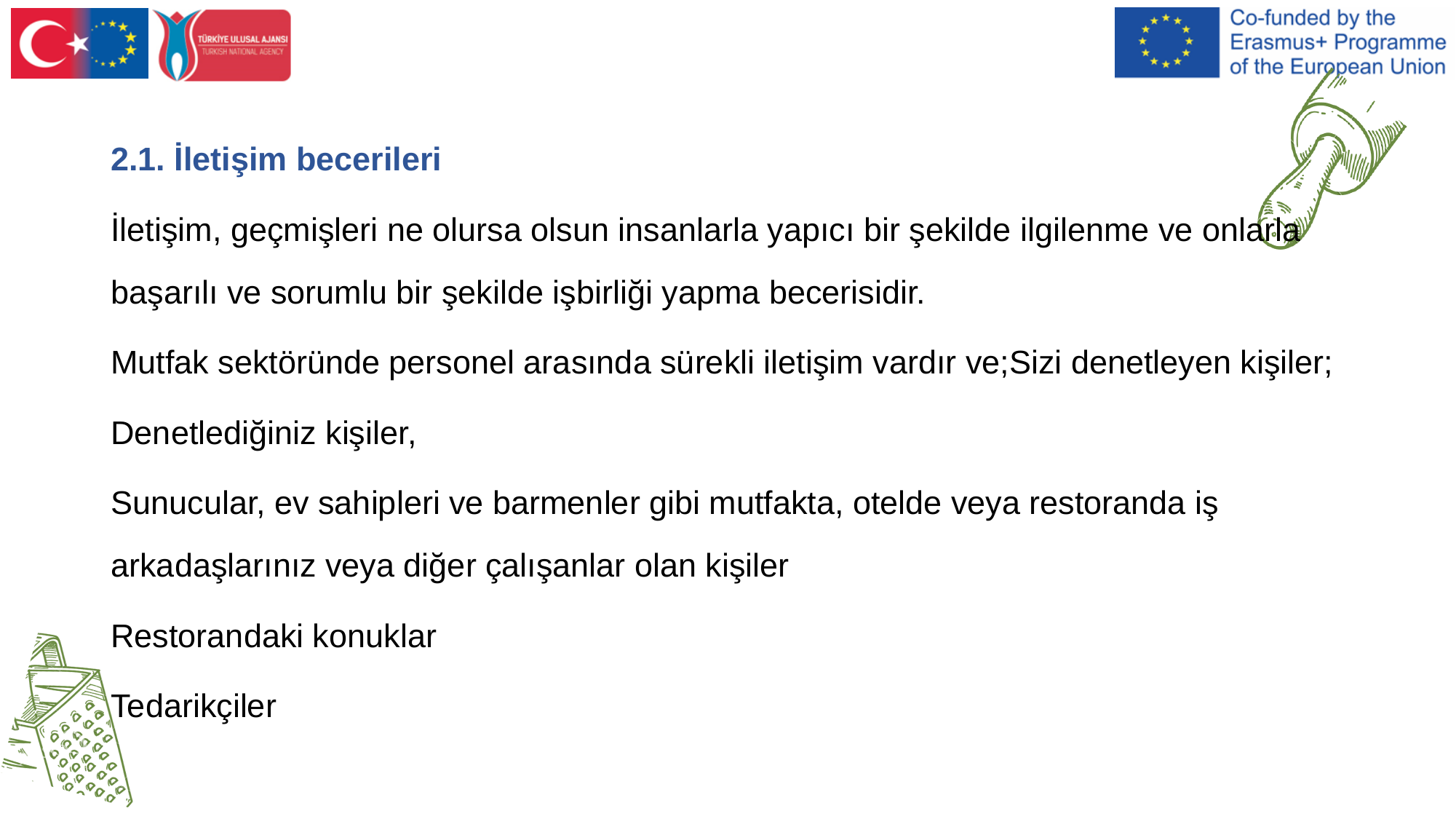

2.1. İletişim becerileri
İletişim, geçmişleri ne olursa olsun insanlarla yapıcı bir şekilde ilgilenme ve onlarla başarılı ve sorumlu bir şekilde işbirliği yapma becerisidir.
Mutfak sektöründe personel arasında sürekli iletişim vardır ve;Sizi denetleyen kişiler;
Denetlediğiniz kişiler,
Sunucular, ev sahipleri ve barmenler gibi mutfakta, otelde veya restoranda iş arkadaşlarınız veya diğer çalışanlar olan kişiler
Restorandaki konuklar
Tedarikçiler